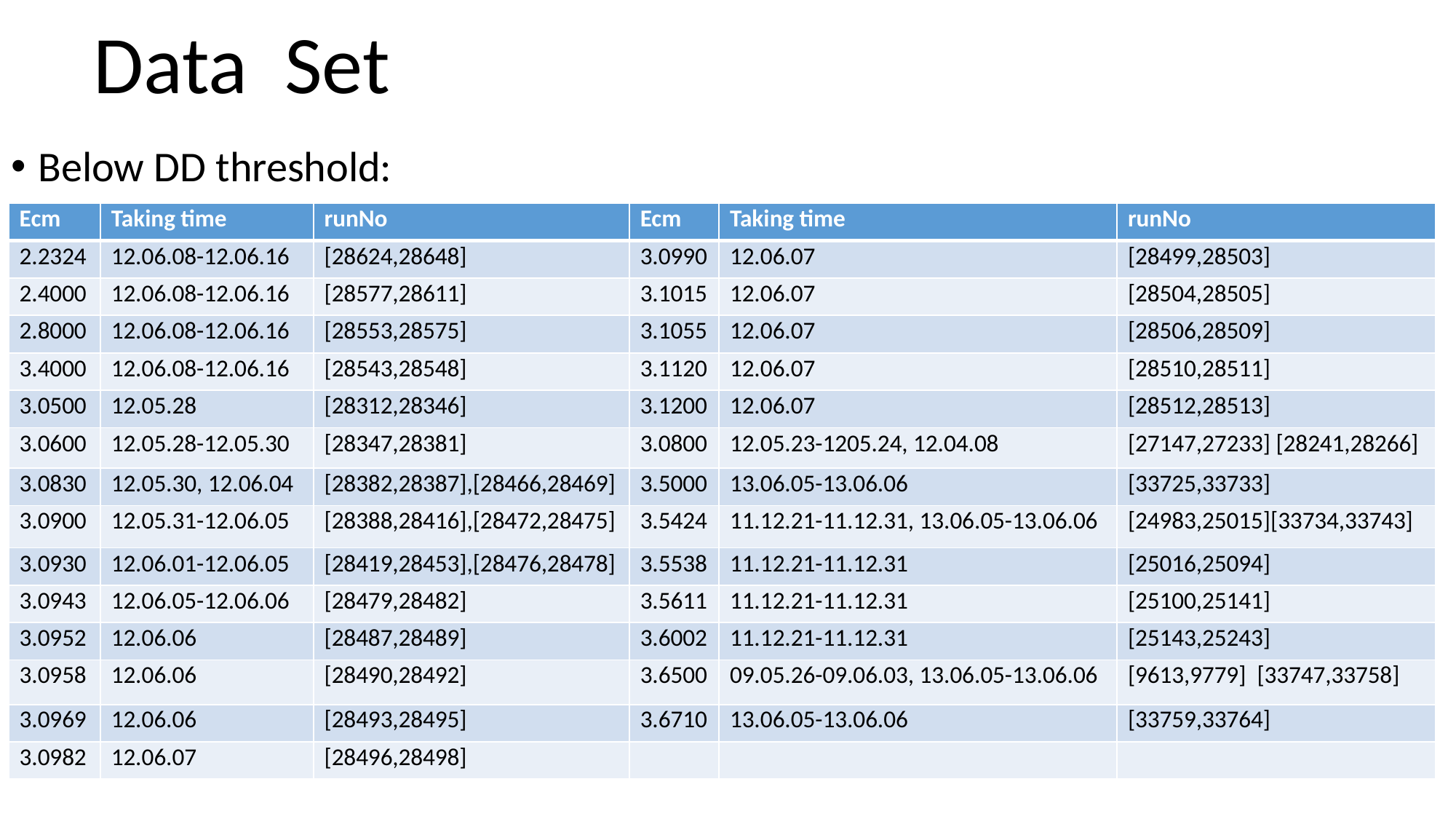

# Data  Set
Below DD threshold:

| Ecm | Taking time | runNo | Ecm | Taking time | runNo |
| --- | --- | --- | --- | --- | --- |
| 2.2324 | 12.06.08-12.06.16 | [28624,28648] | 3.0990 | 12.06.07 | [28499,28503] |
| 2.4000 | 12.06.08-12.06.16 | [28577,28611] | 3.1015 | 12.06.07 | [28504,28505] |
| 2.8000 | 12.06.08-12.06.16 | [28553,28575] | 3.1055 | 12.06.07 | [28506,28509] |
| 3.4000 | 12.06.08-12.06.16 | [28543,28548] | 3.1120 | 12.06.07 | [28510,28511] |
| 3.0500 | 12.05.28 | [28312,28346] | 3.1200 | 12.06.07 | [28512,28513] |
| 3.0600 | 12.05.28-12.05.30 | [28347,28381] | 3.0800 | 12.05.23-1205.24, 12.04.08 | [27147,27233] [28241,28266] |
| 3.0830 | 12.05.30, 12.06.04 | [28382,28387],[28466,28469] | 3.5000 | 13.06.05-13.06.06 | [33725,33733] |
| 3.0900 | 12.05.31-12.06.05 | [28388,28416],[28472,28475] | 3.5424 | 11.12.21-11.12.31, 13.06.05-13.06.06 | [24983,25015][33734,33743] |
| 3.0930 | 12.06.01-12.06.05 | [28419,28453],[28476,28478] | 3.5538 | 11.12.21-11.12.31 | [25016,25094] |
| 3.0943 | 12.06.05-12.06.06 | [28479,28482] | 3.5611 | 11.12.21-11.12.31 | [25100,25141] |
| 3.0952 | 12.06.06 | [28487,28489] | 3.6002 | 11.12.21-11.12.31 | [25143,25243] |
| 3.0958 | 12.06.06 | [28490,28492] | 3.6500 | 09.05.26-09.06.03, 13.06.05-13.06.06 | [9613,9779] [33747,33758] |
| 3.0969 | 12.06.06 | [28493,28495] | 3.6710 | 13.06.05-13.06.06 | [33759,33764] |
| 3.0982 | 12.06.07 | [28496,28498] |  |  |  |